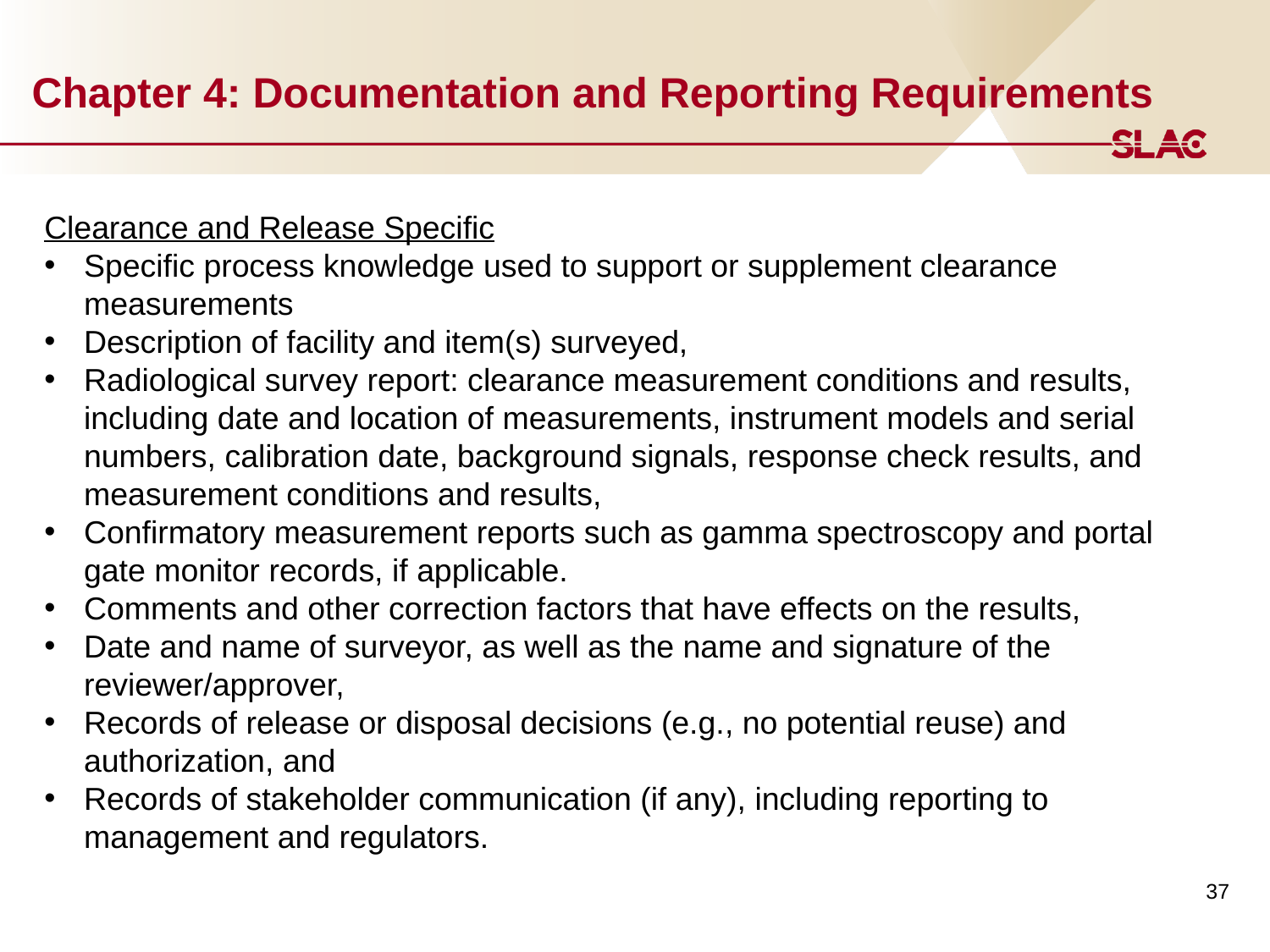

# Chapter 4: Documentation and Reporting Requirements
Clearance and Release Specific
Specific process knowledge used to support or supplement clearance measurements
Description of facility and item(s) surveyed,
Radiological survey report: clearance measurement conditions and results, including date and location of measurements, instrument models and serial numbers, calibration date, background signals, response check results, and measurement conditions and results,
Confirmatory measurement reports such as gamma spectroscopy and portal gate monitor records, if applicable.
Comments and other correction factors that have effects on the results,
Date and name of surveyor, as well as the name and signature of the reviewer/approver,
Records of release or disposal decisions (e.g., no potential reuse) and authorization, and
Records of stakeholder communication (if any), including reporting to management and regulators.
37